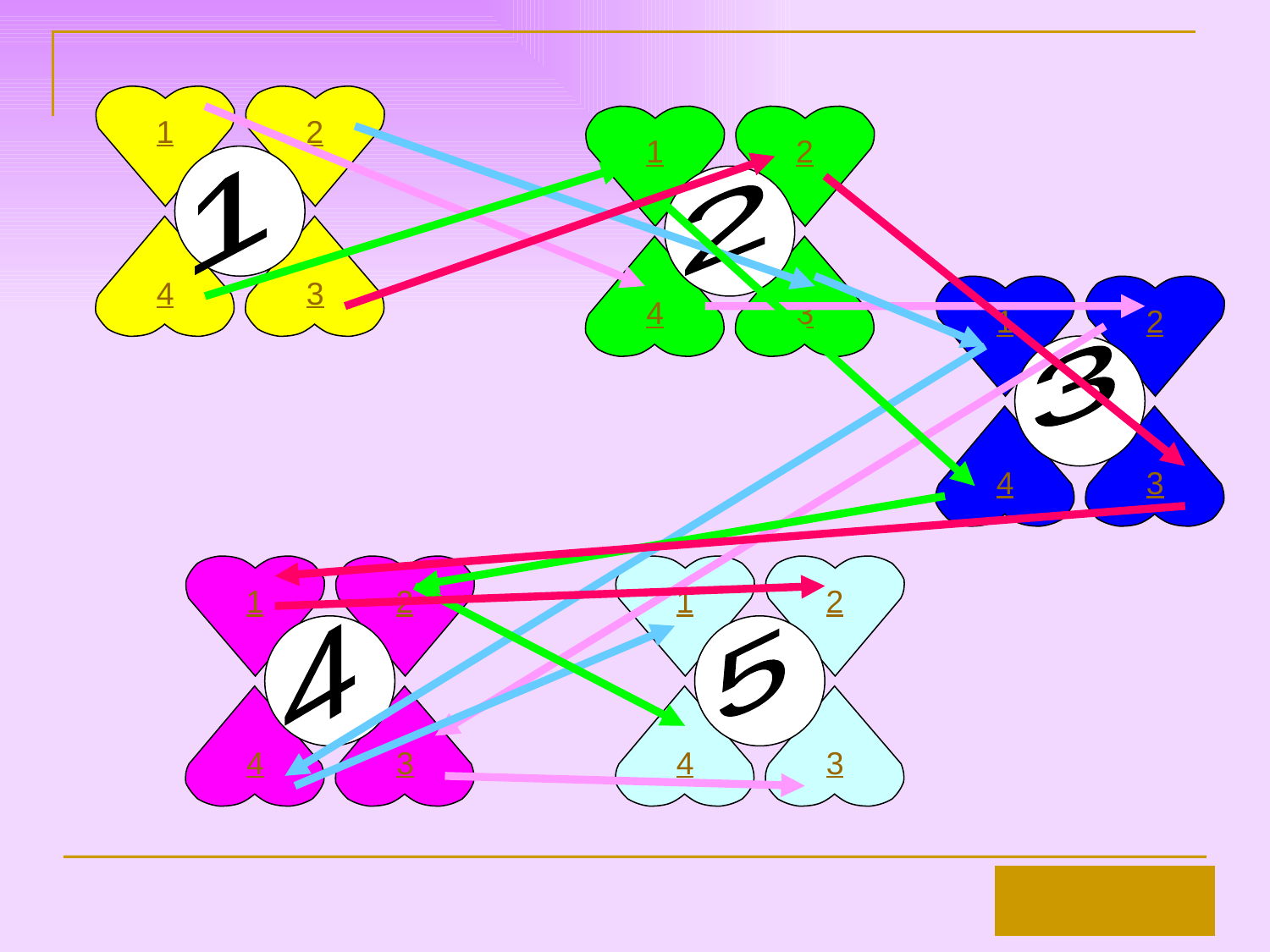

1
2

1
2

1

2

4
3
4
3

1
2

3

4
3

1
2
1
2

4

5

4
3
4
3